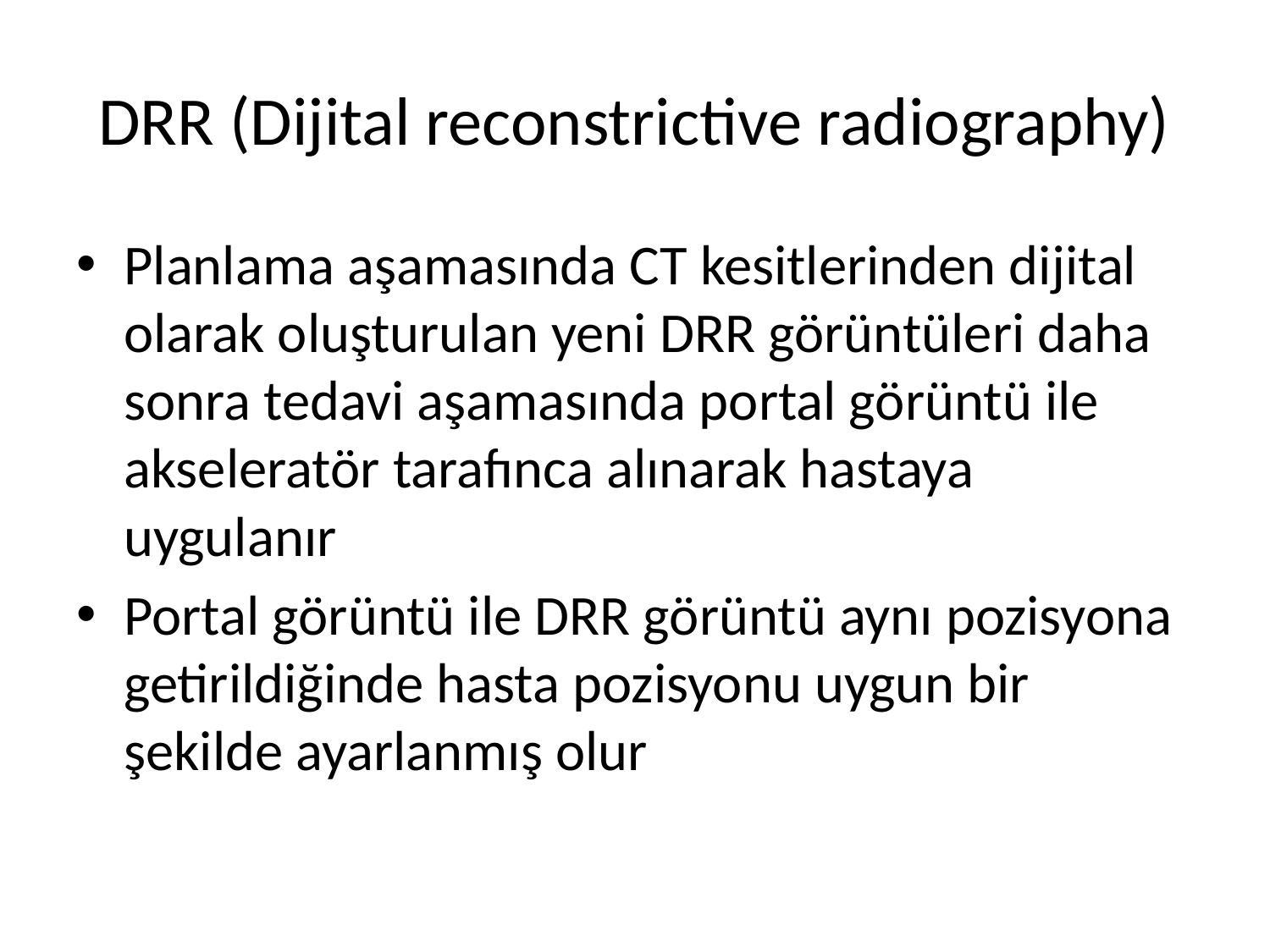

# DRR (Dijital reconstrictive radiography)
Planlama aşamasında CT kesitlerinden dijital olarak oluşturulan yeni DRR görüntüleri daha sonra tedavi aşamasında portal görüntü ile akseleratör tarafınca alınarak hastaya uygulanır
Portal görüntü ile DRR görüntü aynı pozisyona getirildiğinde hasta pozisyonu uygun bir şekilde ayarlanmış olur